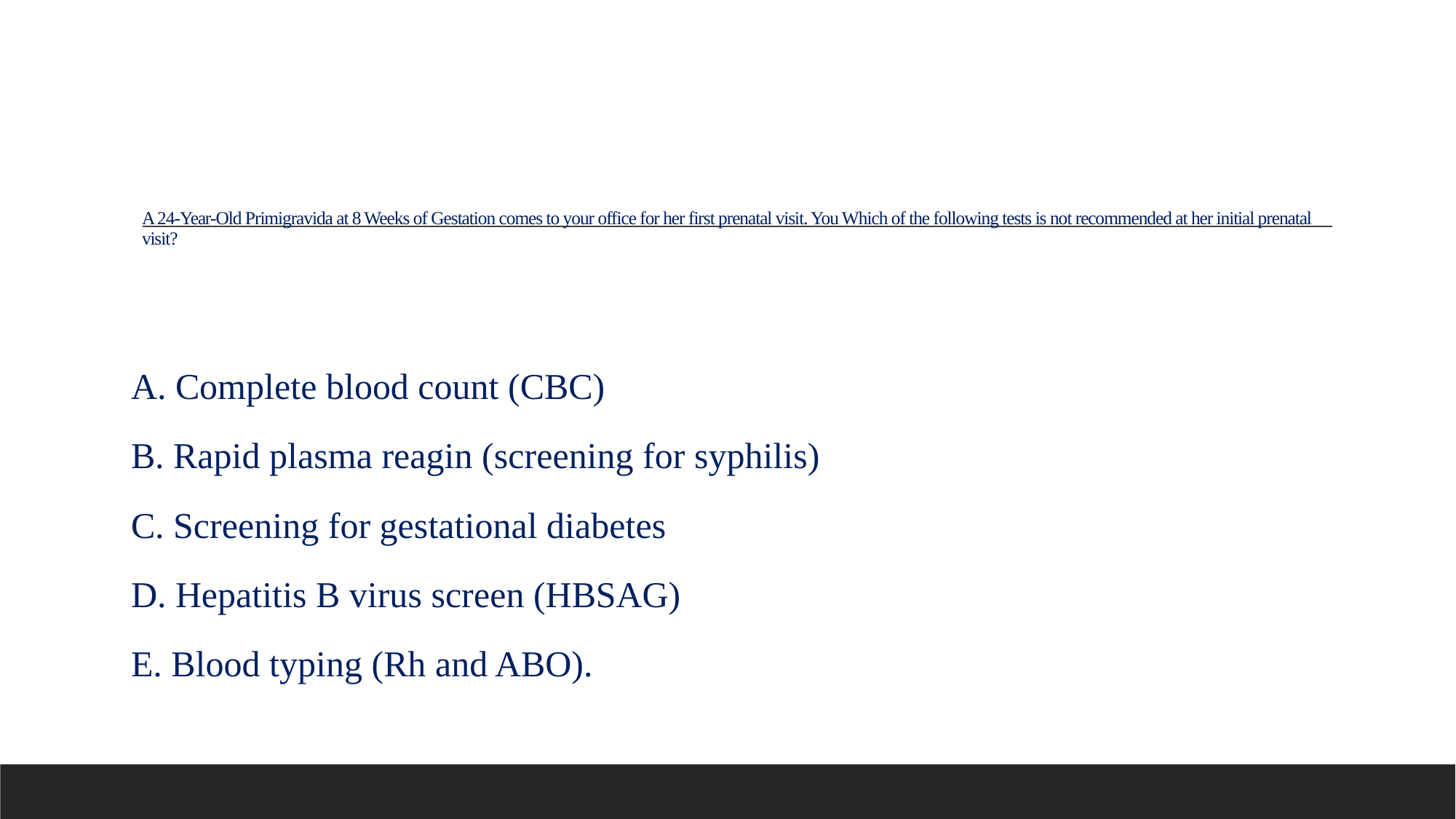

# A 24-Year-Old Primigravida at 8 Weeks of Gestation comes to your office for her first prenatal visit. You Which of the following tests is not recommended at her initial prenatal visit?
A. Complete blood count (CBC)
B. Rapid plasma reagin (screening for syphilis)
C. Screening for gestational diabetes
D. Hepatitis B virus screen (HBSAG)
E. Blood typing (Rh and ABO).